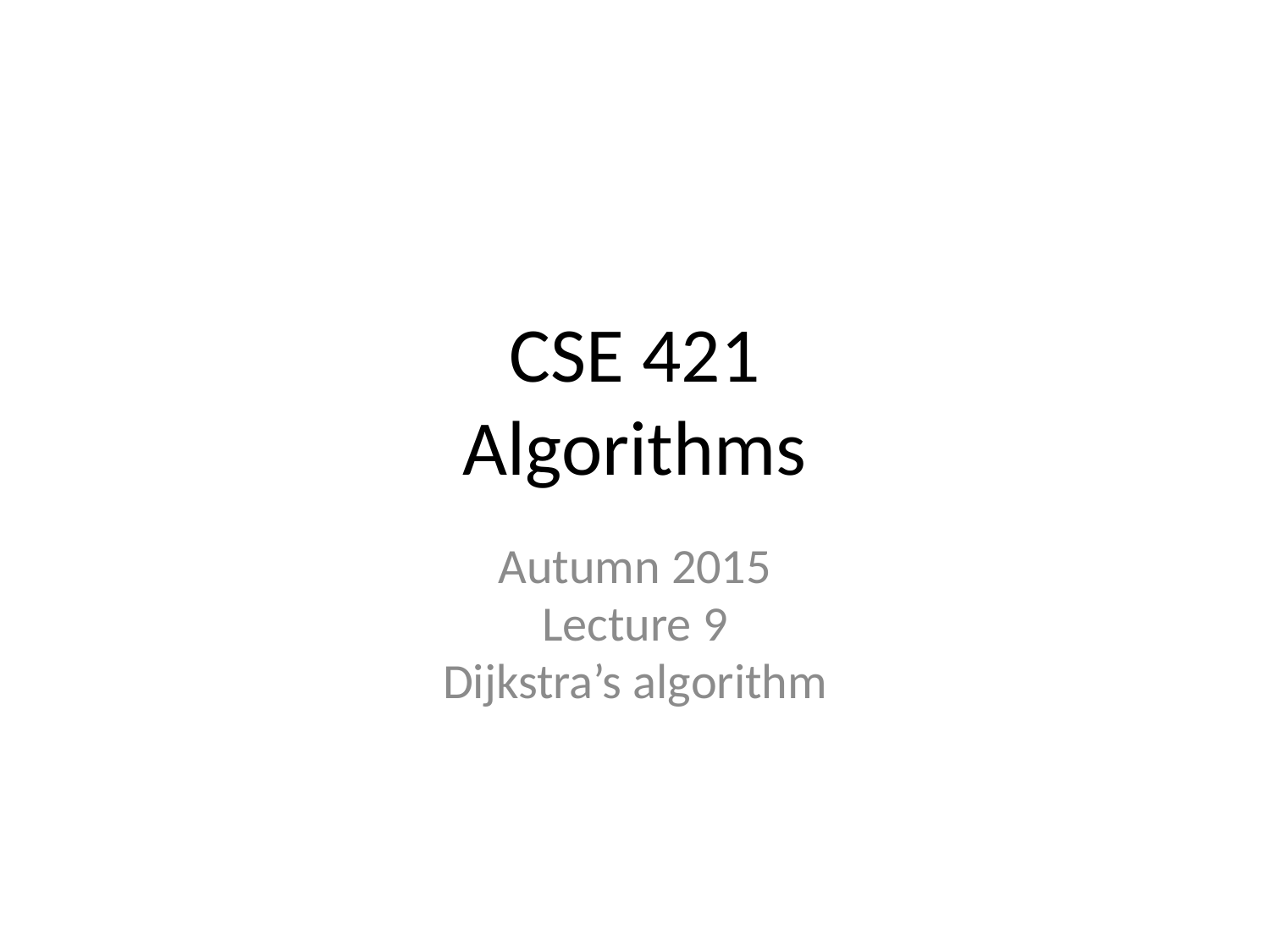

# CSE 421 Algorithms
Autumn 2015
Lecture 9
Dijkstra’s algorithm